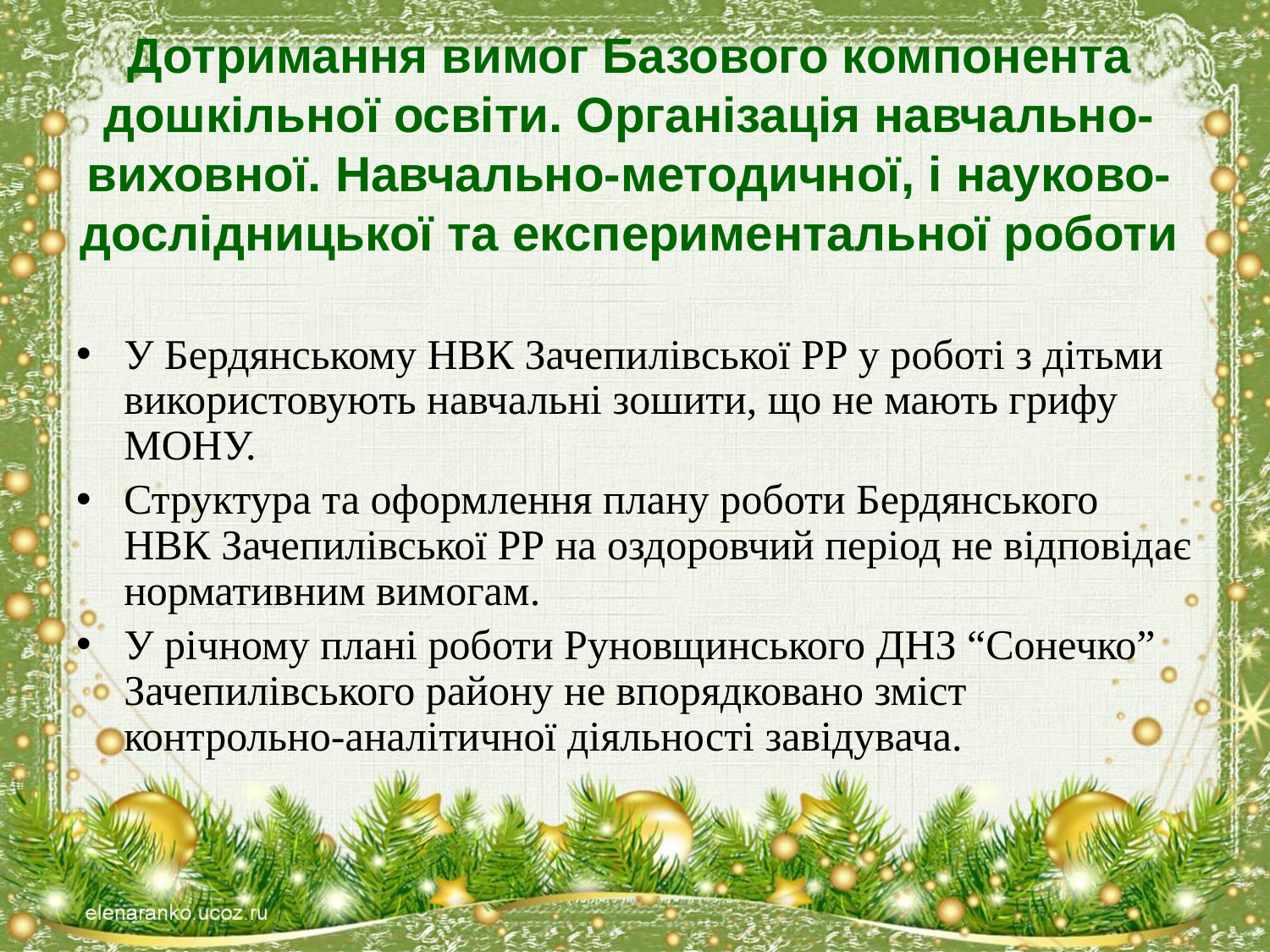

# Дотримання вимог Базового компонента дошкільної освіти. Організація навчально-виховної. Навчально-методичної, і науково-дослідницької та експериментальної роботи
У Бердянському НВК Зачепилівської РР у роботі з дітьми використовують навчальні зошити, що не мають грифу МОНУ.
Структура та оформлення плану роботи Бердянського НВК Зачепилівської РР на оздоровчий період не відповідає нормативним вимогам.
У річному плані роботи Руновщинського ДНЗ “Сонечко” Зачепилівського району не впорядковано зміст контрольно-аналітичної діяльності завідувача.